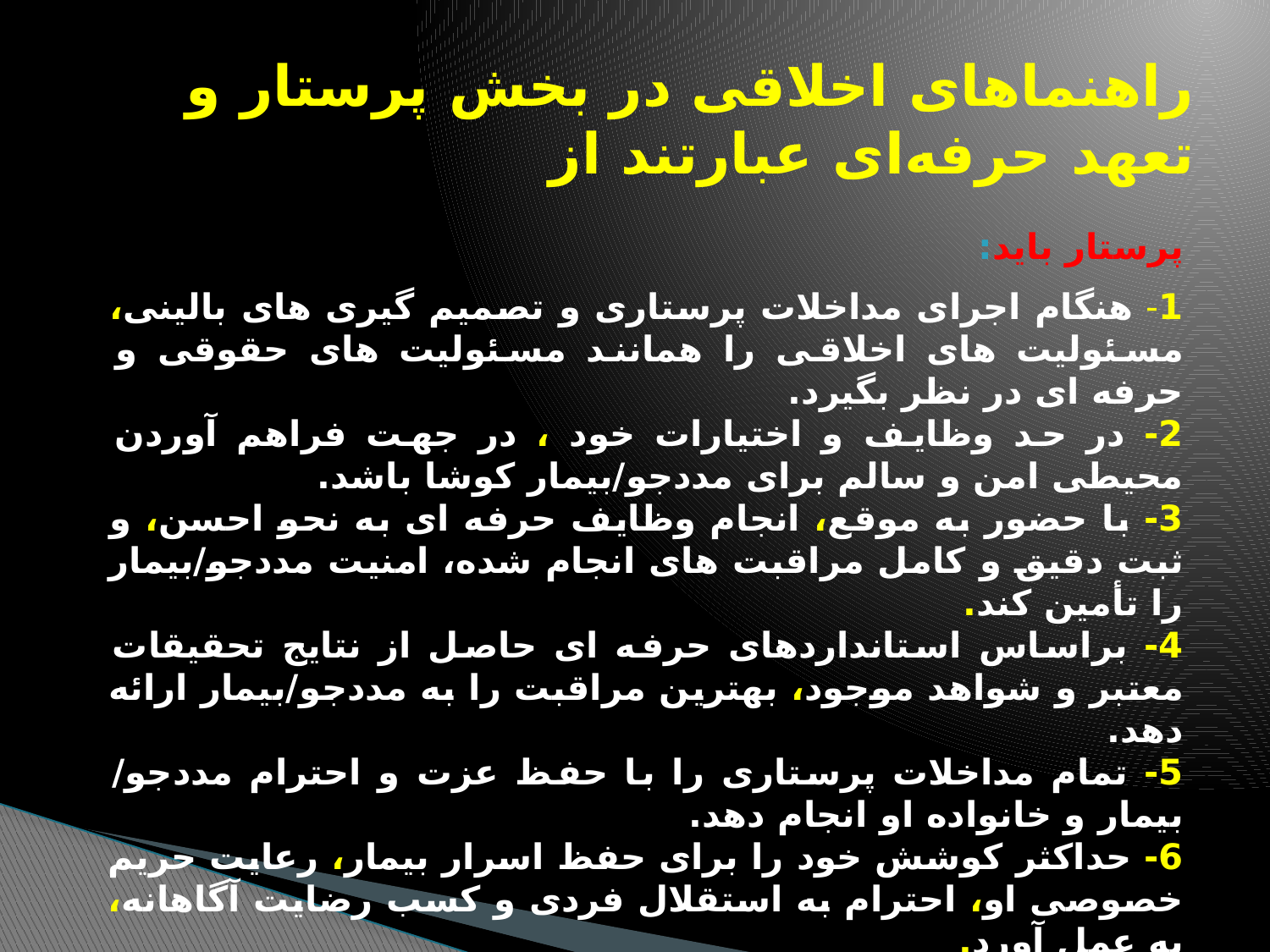

# راهنماهای اخلاقی در بخش پرستار و تعهد حرفه‌ای عبارتند از
پرستار باید:
1- هنگام اجرای مداخلات پرستاری و تصمیم گیری های بالینی، مسئولیت های اخلاقی را همانند مسئولیت های حقوقی و حرفه ای در نظر بگیرد.
2- در حد وظایف و اختیارات خود ، در جهت فراهم آوردن محیطی امن و سالم برای مددجو/بیمار کوشا باشد.
3- با حضور به موقع، انجام وظایف حرفه ای به نحو احسن، و ثبت دقیق و کامل مراقبت های انجام شده، امنیت مددجو/بیمار را تأمین کند.
4- براساس استانداردهای حرفه ای حاصل از نتایج تحقیقات معتبر و شواهد موجود، بهترین مراقبت را به مددجو/بیمار ارائه دهد.
5- تمام مداخلات پرستاری را با حفظ عزت و احترام مددجو/ بیمار و خانواده‌ او انجام دهد.
6- حداکثر کوشش خود را برای حفظ اسرار بیمار، رعایت حریم خصوصی او، احترام به استقلال فردی و کسب رضایت آگاهانه، به عمل آورد.
7- با شناسایی و گزارش خطاهای حرفه ای همکاران تیم درمانی از بروز صدمات احتمالی به مددجو/ بیمار پیشگیری کند.